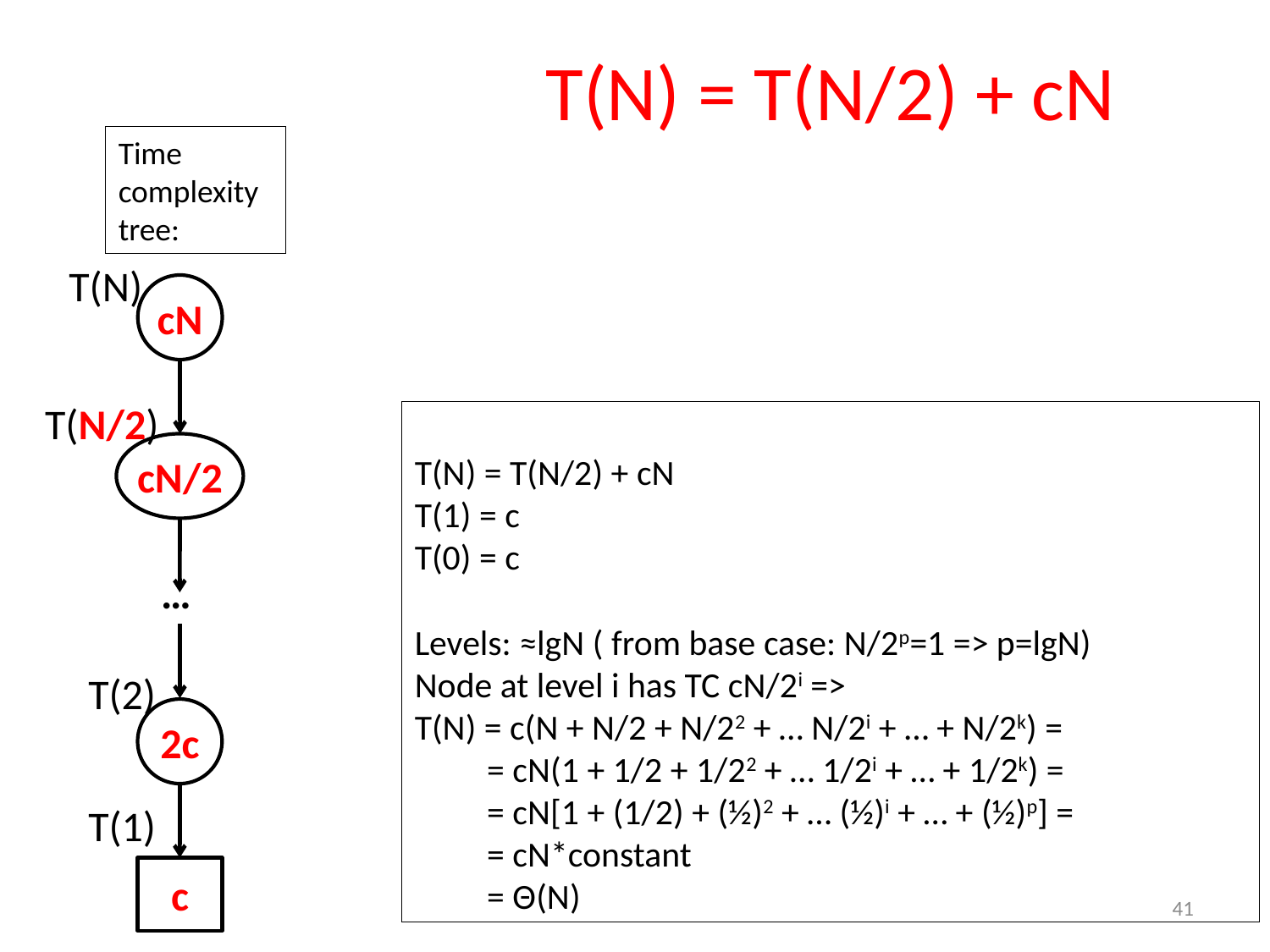

# T(N) = T(N/2) + cN
Time complexity  tree:
T(N)
cN
T(N/2)

T(N) = T(N/2) + cN
T(1) = c
T(0) = c

Levels: ≈lgN ( from base case: N/2p=1 => p=lgN)
Node at level i has TC cN/2i =>
T(N) = c(N + N/2 + N/22 + … N/2i + … + N/2k) =
         = cN(1 + 1/2 + 1/22 + … 1/2i + … + 1/2k) =
         = cN[1 + (1/2) + (½)2 + … (½)i + … + (½)p] =
         = cN*constant
         = Θ(N)
cN/2
…
T(2)
2c
T(1)
c
41